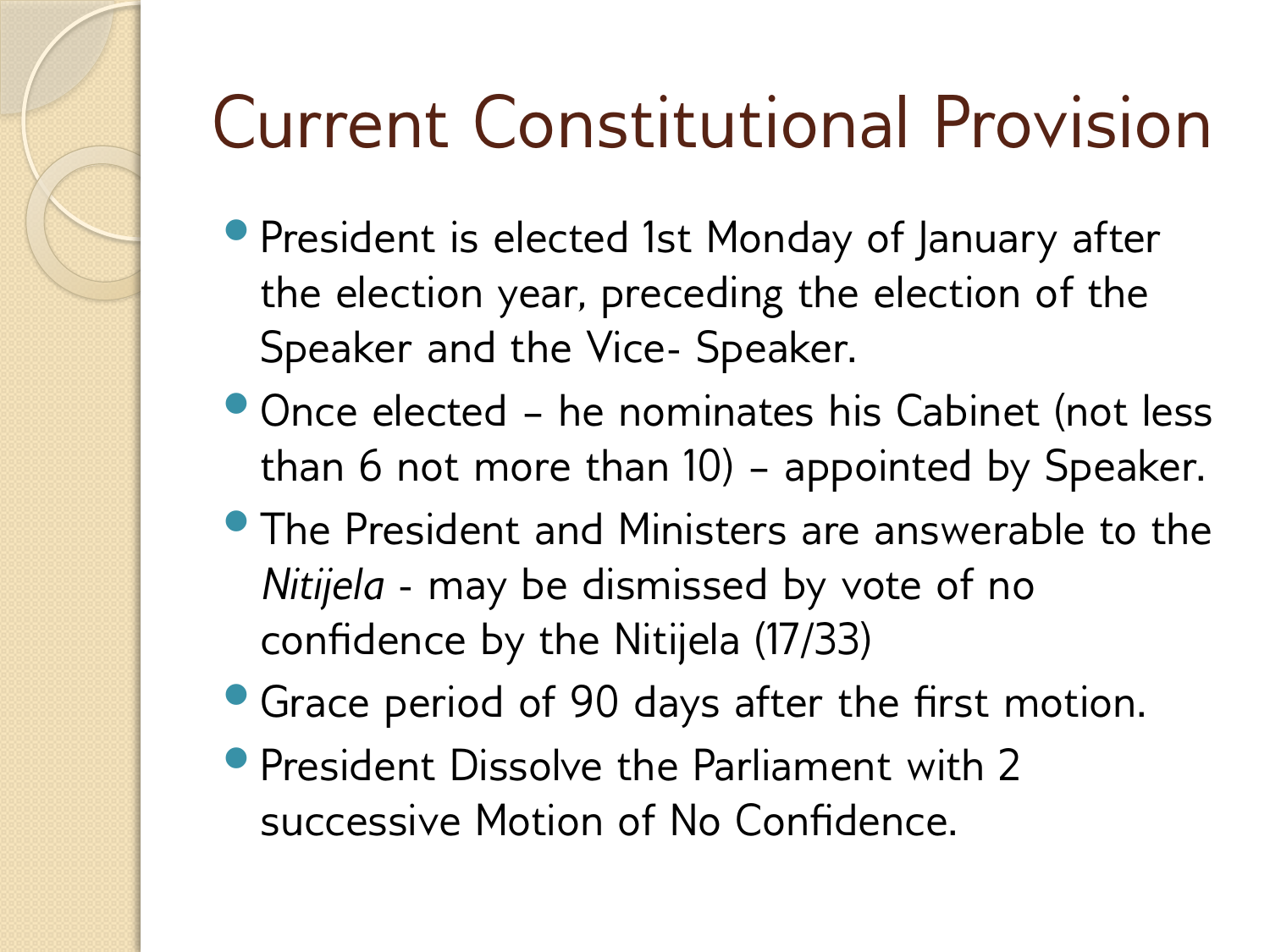

# Current Constitutional Provision
President is elected 1st Monday of January after the election year, preceding the election of the Speaker and the Vice- Speaker.
Once elected – he nominates his Cabinet (not less than 6 not more than 10) – appointed by Speaker.
The President and Ministers are answerable to the Nitijela - may be dismissed by vote of no confidence by the Nitijela (17/33)
Grace period of 90 days after the first motion.
President Dissolve the Parliament with 2 successive Motion of No Confidence.